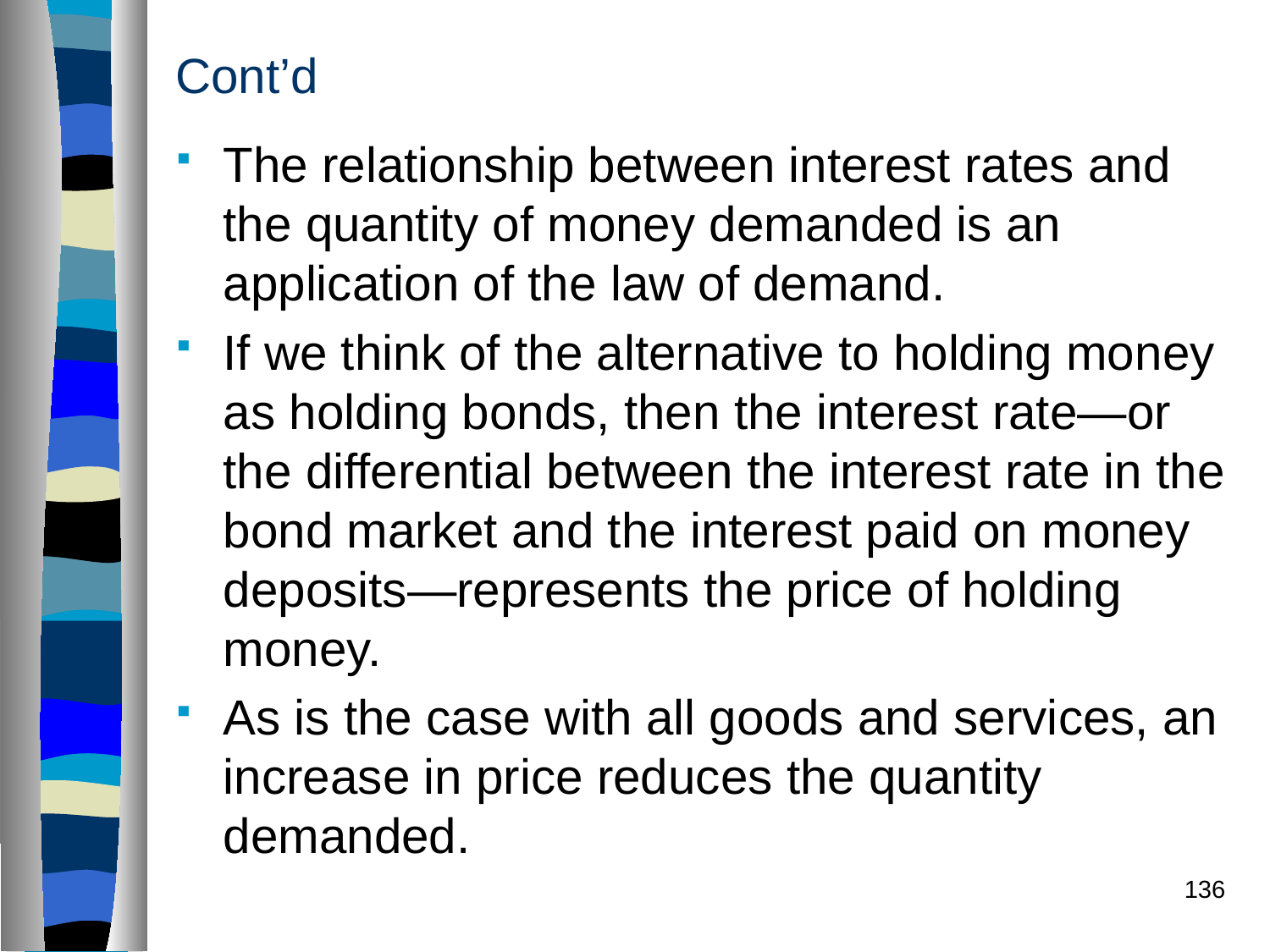

# Cont’d
The relationship between interest rates and the quantity of money demanded is an application of the law of demand.
If we think of the alternative to holding money as holding bonds, then the interest rate—or the differential between the interest rate in the bond market and the interest paid on money deposits—represents the price of holding money.
As is the case with all goods and services, an increase in price reduces the quantity demanded.

136